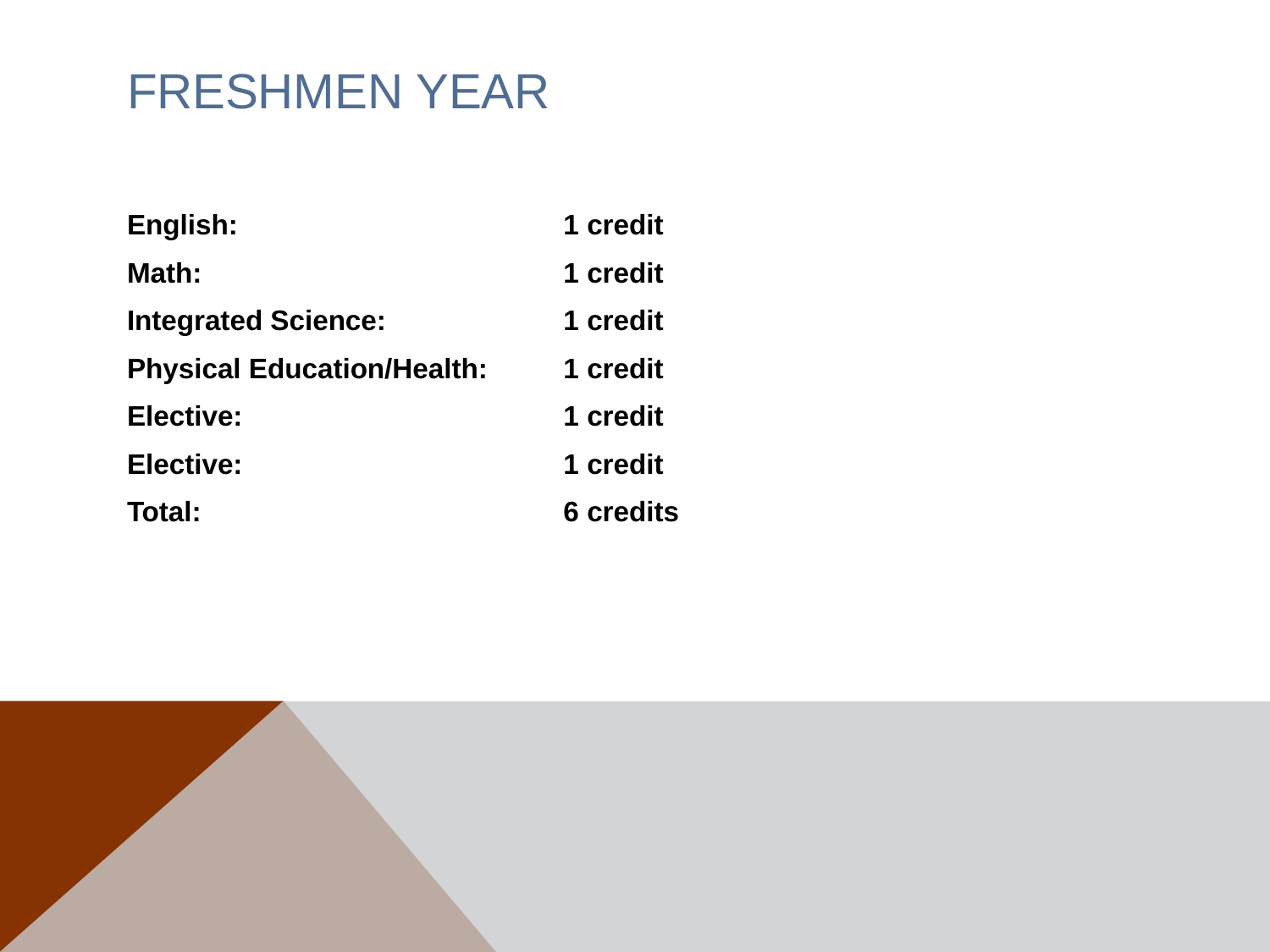

# Freshmen Year

English:  		              	 1 credit
Math:  	 		 1 credit
Integrated Science:		 1 credit
Physical Education/Health:  	 1 credit
Elective:			 1 credit
Elective:			 1 credit
Total:			 6 credits